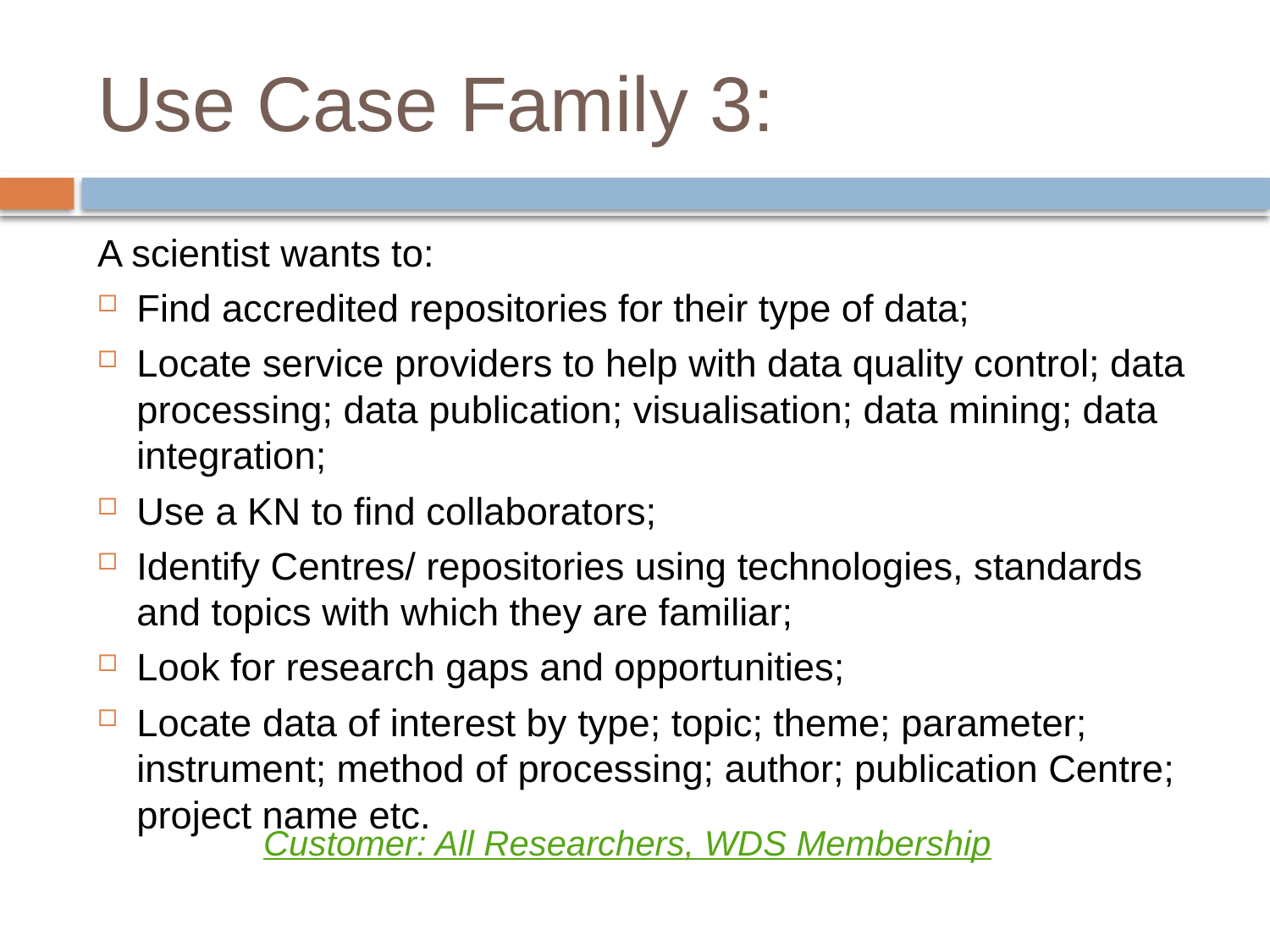

# Use Case Family 3:
A scientist wants to:
Find accredited repositories for their type of data;
Locate service providers to help with data quality control; data processing; data publication; visualisation; data mining; data integration;
Use a KN to find collaborators;
Identify Centres/ repositories using technologies, standards and topics with which they are familiar;
Look for research gaps and opportunities;
Locate data of interest by type; topic; theme; parameter; instrument; method of processing; author; publication Centre; project name etc.
Customer: All Researchers, WDS Membership